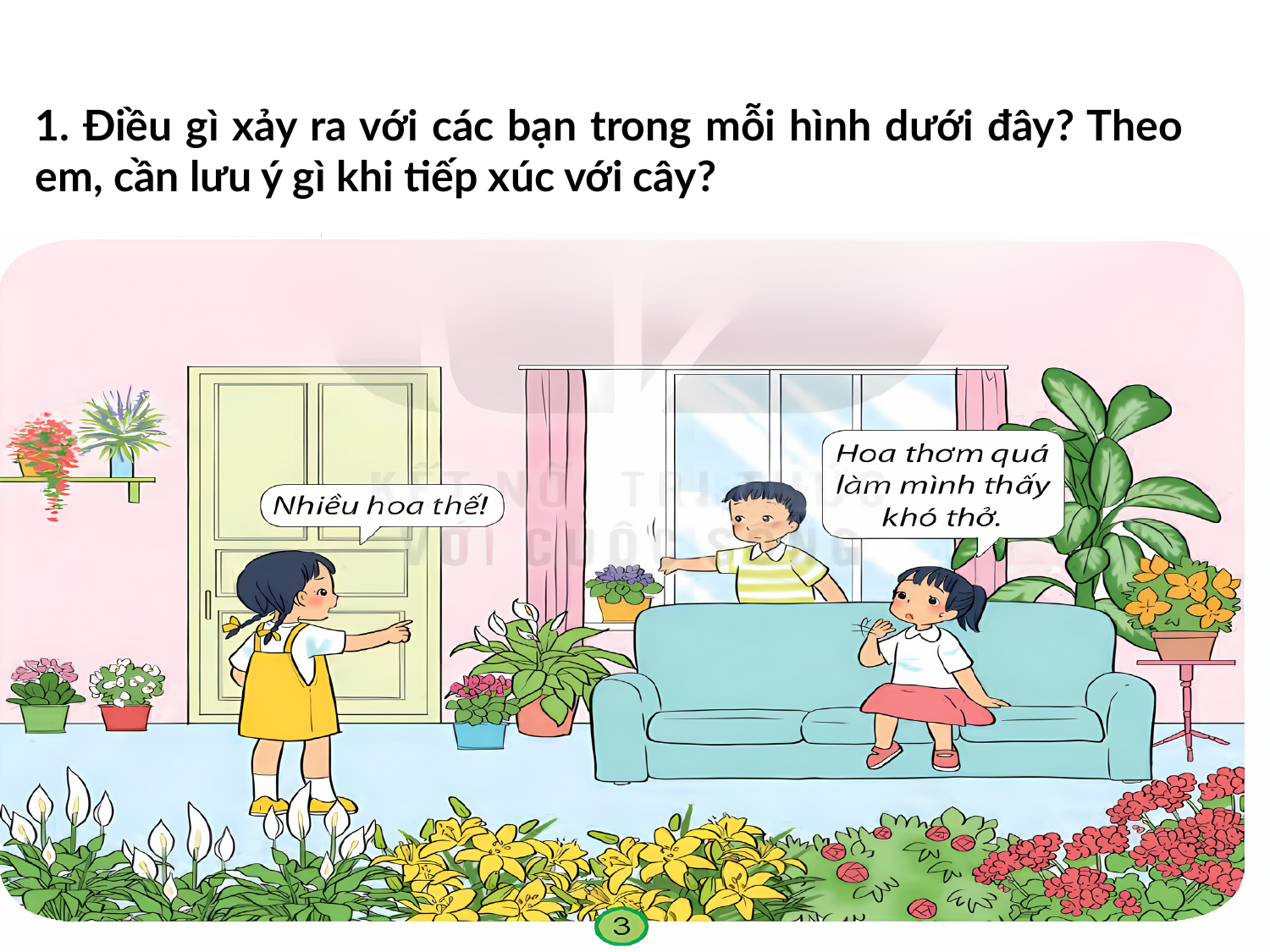

1. Điều gì xảy ra với các bạn trong mỗi hình dưới đây? Theo em, cần lưu ý gì khi tiếp xúc với cây?